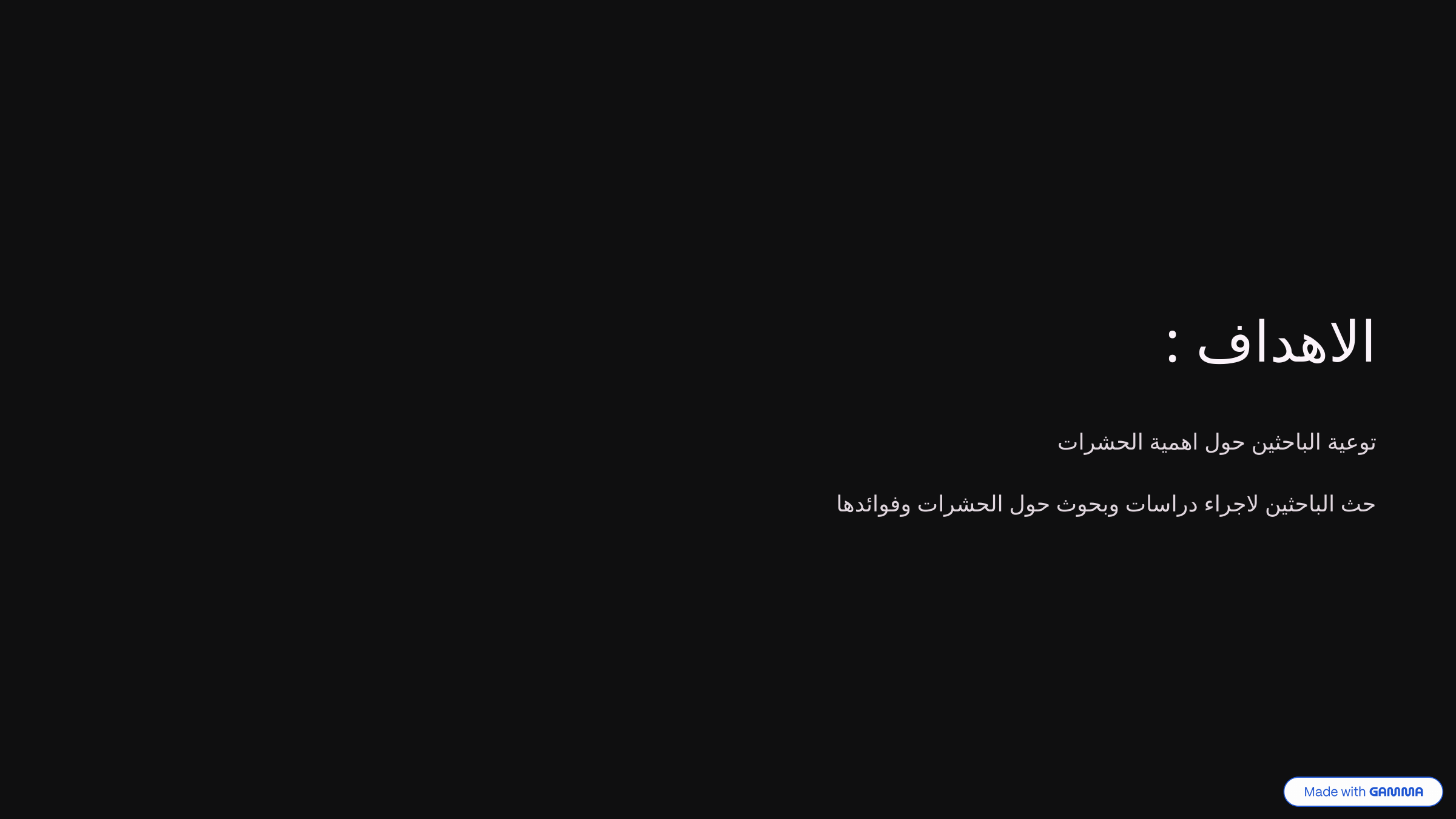

الاهداف :
توعية الباحثين حول اهمية الحشرات
حث الباحثين لاجراء دراسات وبحوث حول الحشرات وفوائدها